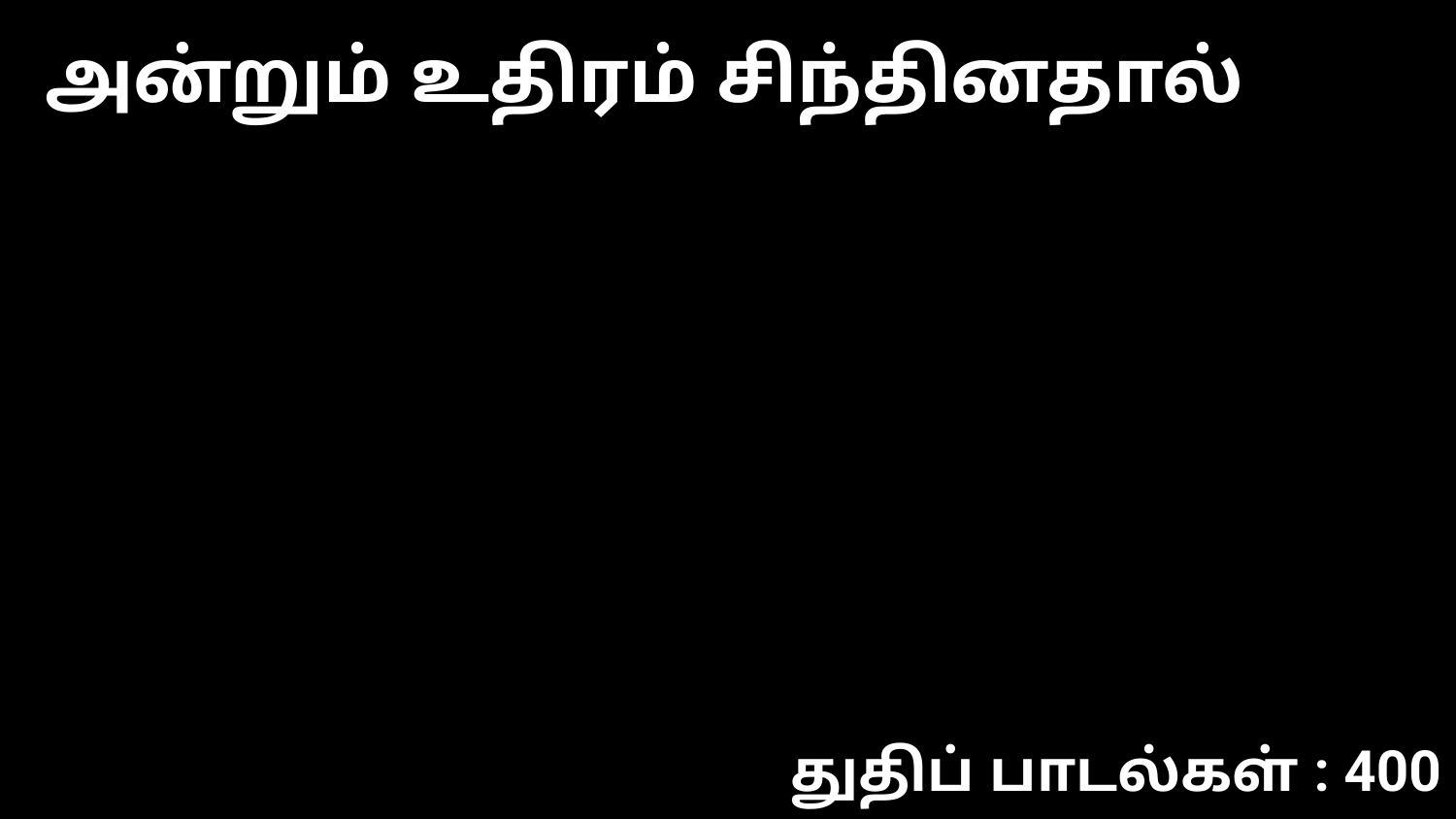

அன்றும் உதிரம் சிந்தினதால்
துதிப் பாடல்கள் : 400